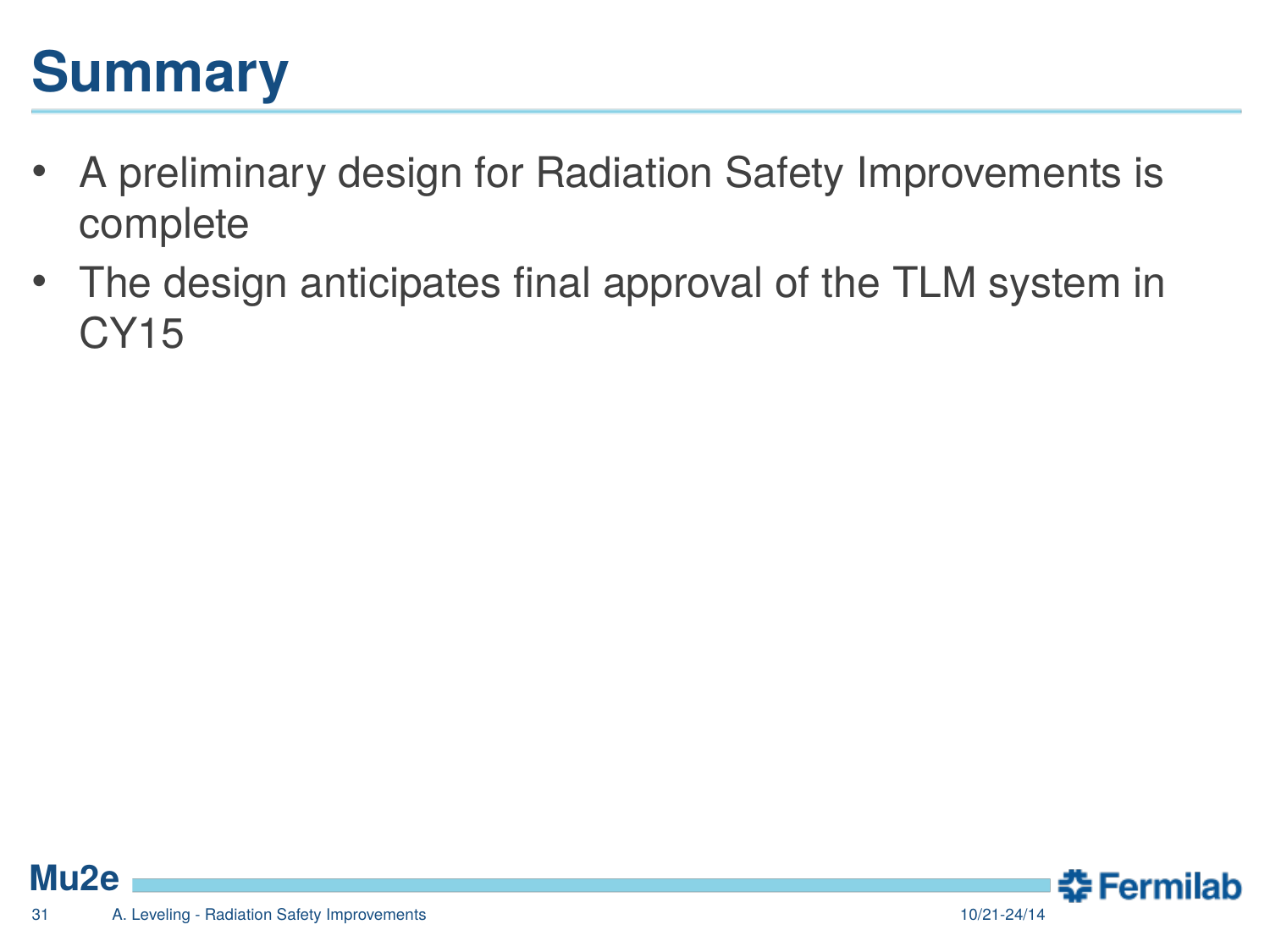

# Summary
A preliminary design for Radiation Safety Improvements is complete
The design anticipates final approval of the TLM system in CY15

31
A. Leveling - Radiation Safety Improvements
10/21-24/14